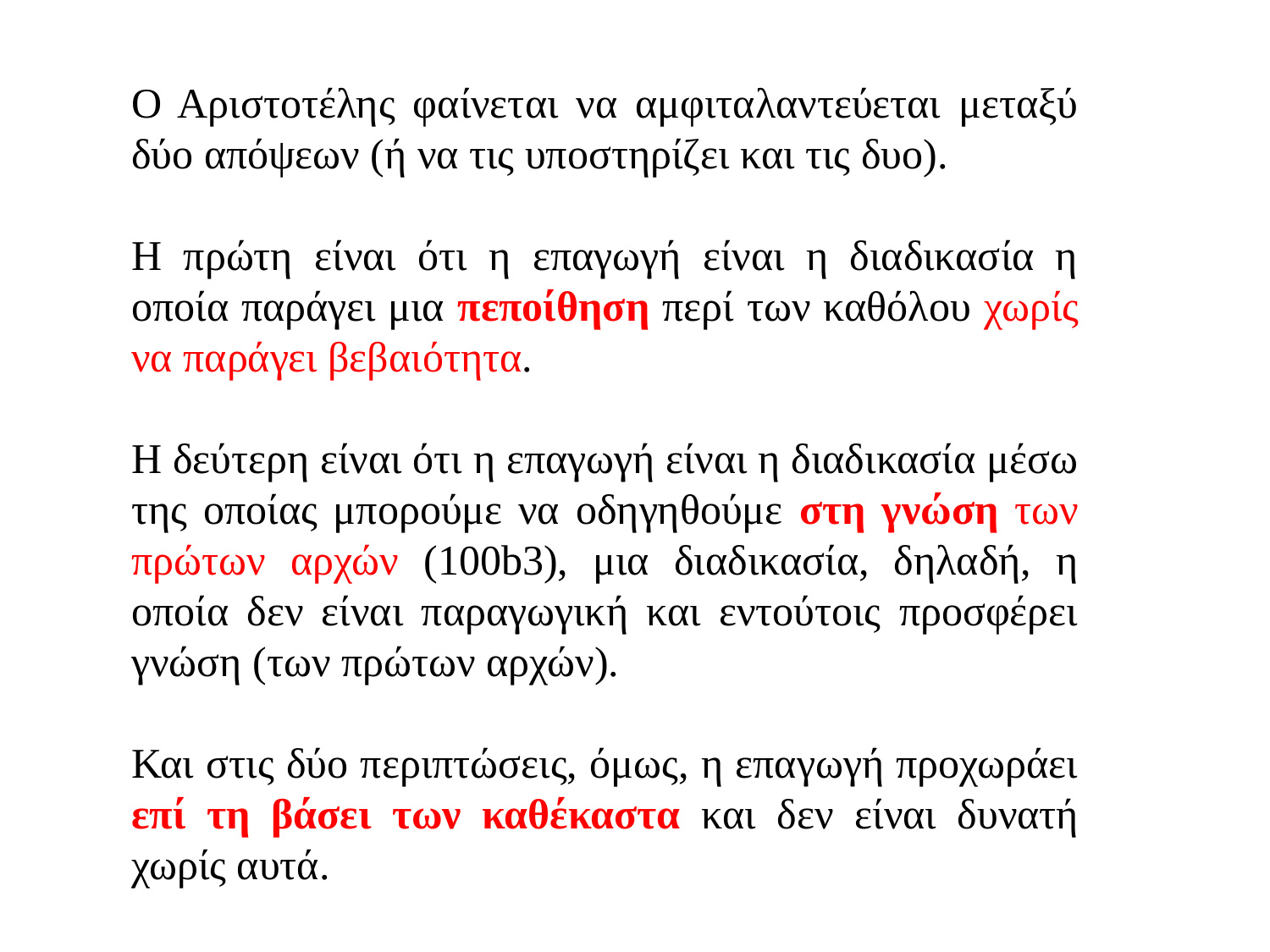

Ο Αριστοτέλης φαίνεται να αμφιταλαντεύεται μεταξύ δύο απόψεων (ή να τις υποστηρίζει και τις δυο).

Η πρώτη είναι ότι η επαγωγή είναι η διαδικασία η οποία παράγει μια πεποίθηση περί των καθόλου χωρίς να παράγει βεβαιότητα.

Η δεύτερη είναι ότι η επαγωγή είναι η διαδικασία μέσω της οποίας μπορούμε να οδηγηθούμε στη γνώση των πρώτων αρχών (100b3), μια διαδικασία, δηλαδή, η οποία δεν είναι παραγωγική και εντούτοις προσφέρει γνώση (των πρώτων αρχών).

Και στις δύο περιπτώσεις, όμως, η επαγωγή προχωράει επί τη βάσει των καθέκαστα και δεν είναι δυνατή χωρίς αυτά.